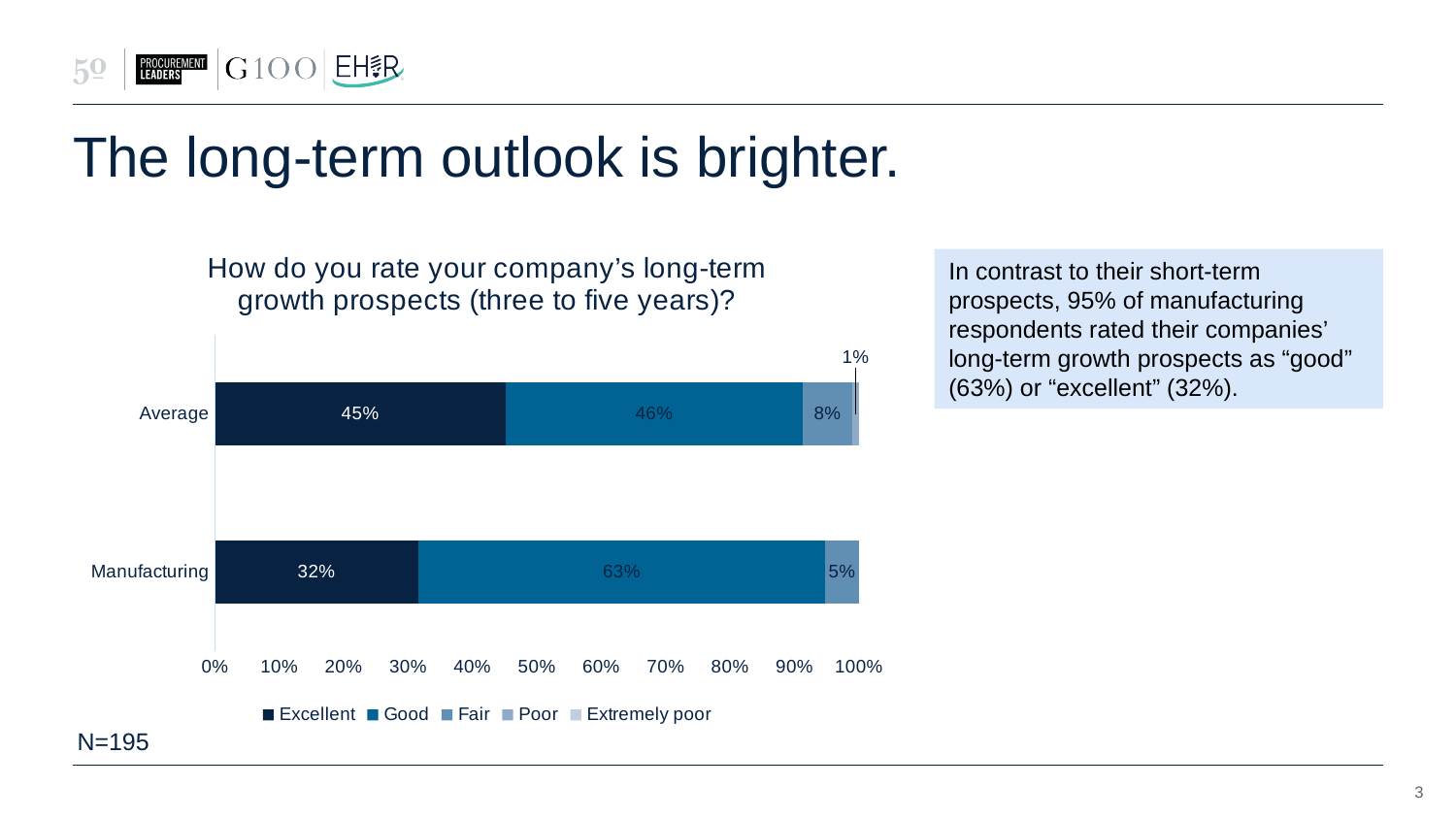

# The long-term outlook is brighter.

### Chart: How do you rate your company’s long-term growth prospects (three to five years)?

| Category | Excellent | Good | Fair | Poor | Extremely poor |
|---|---|---|---|---|---|
| Manufacturing | 0.3157894736842105 | 0.631578947368421 | 0.05263157894736842 | 0.0 | 0.0 |
| Average | 0.4512820512820513 | 0.46153846153846156 | 0.07692307692307693 | 0.010256410256410256 | None |
In contrast to their short-term prospects, 95% of manufacturing respondents rated their companies’ long-term growth prospects as “good” (63%) or “excellent” (32%).
N=195